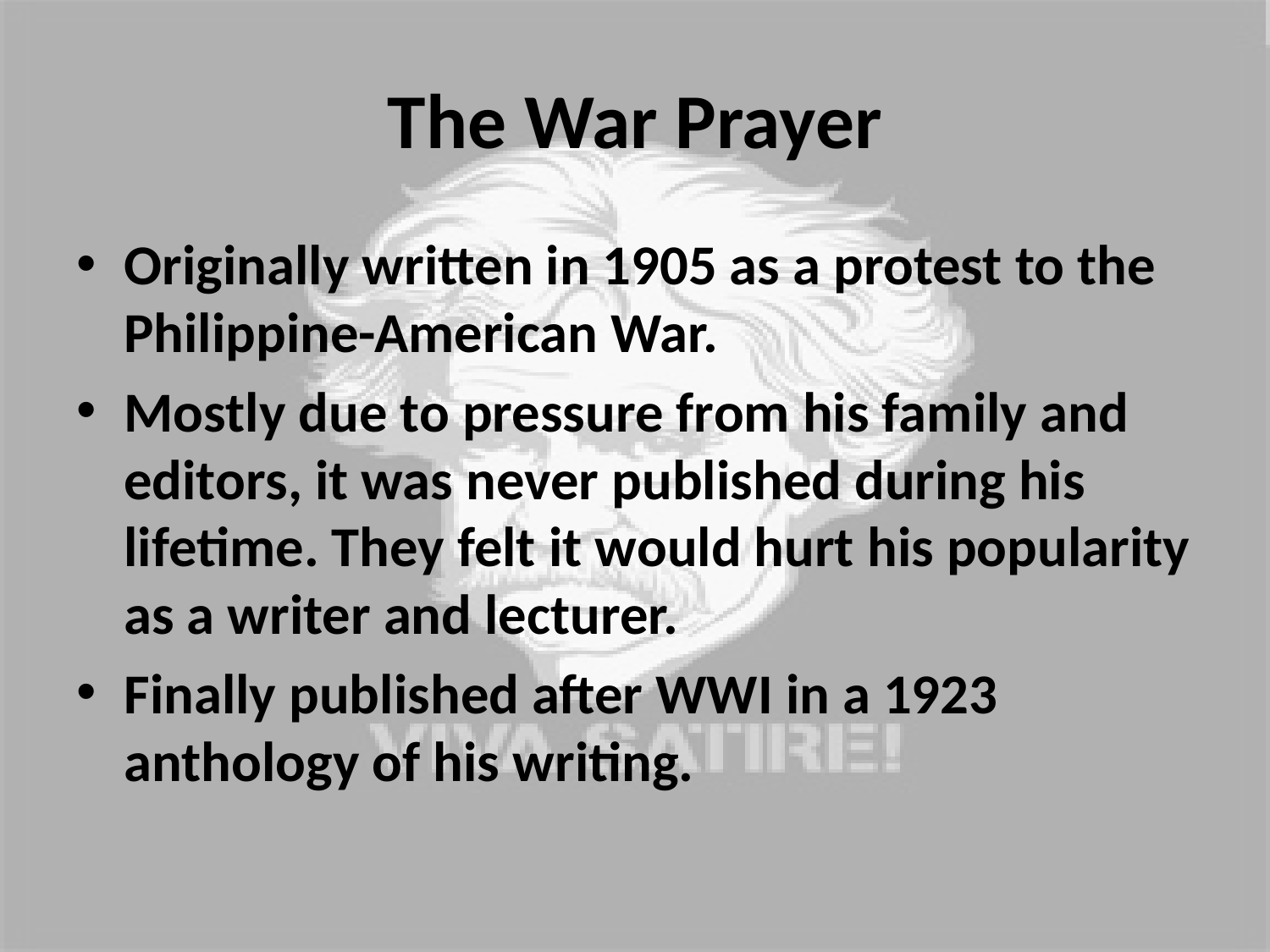

# The War Prayer
Originally written in 1905 as a protest to the Philippine-American War.
Mostly due to pressure from his family and editors, it was never published during his lifetime. They felt it would hurt his popularity as a writer and lecturer.
Finally published after WWI in a 1923 anthology of his writing.